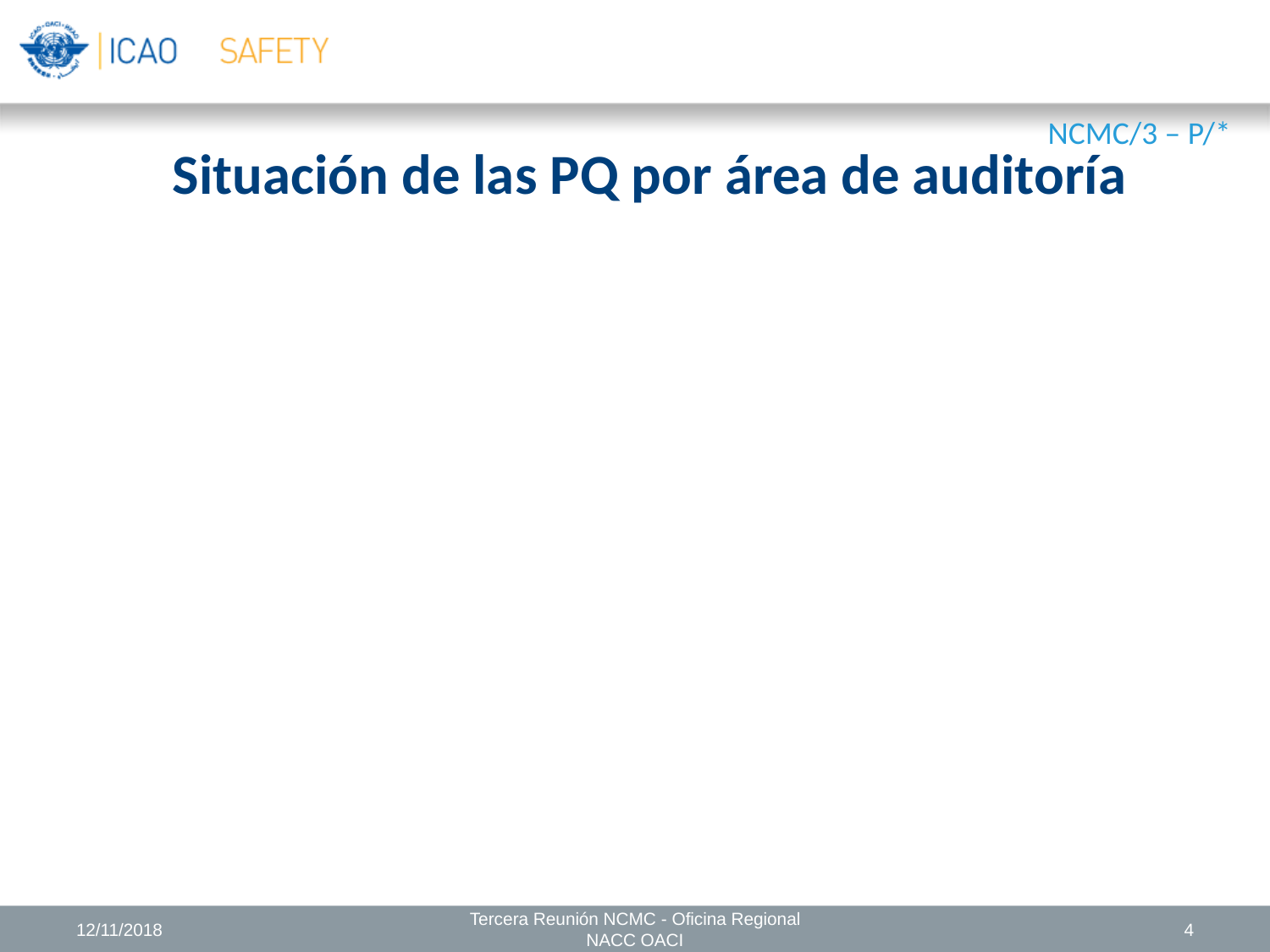

NCMC/3 – P/*
Situación de las PQ por área de auditoría
12/11/2018
Tercera Reunión NCMC - Oficina Regional NACC OACI
4